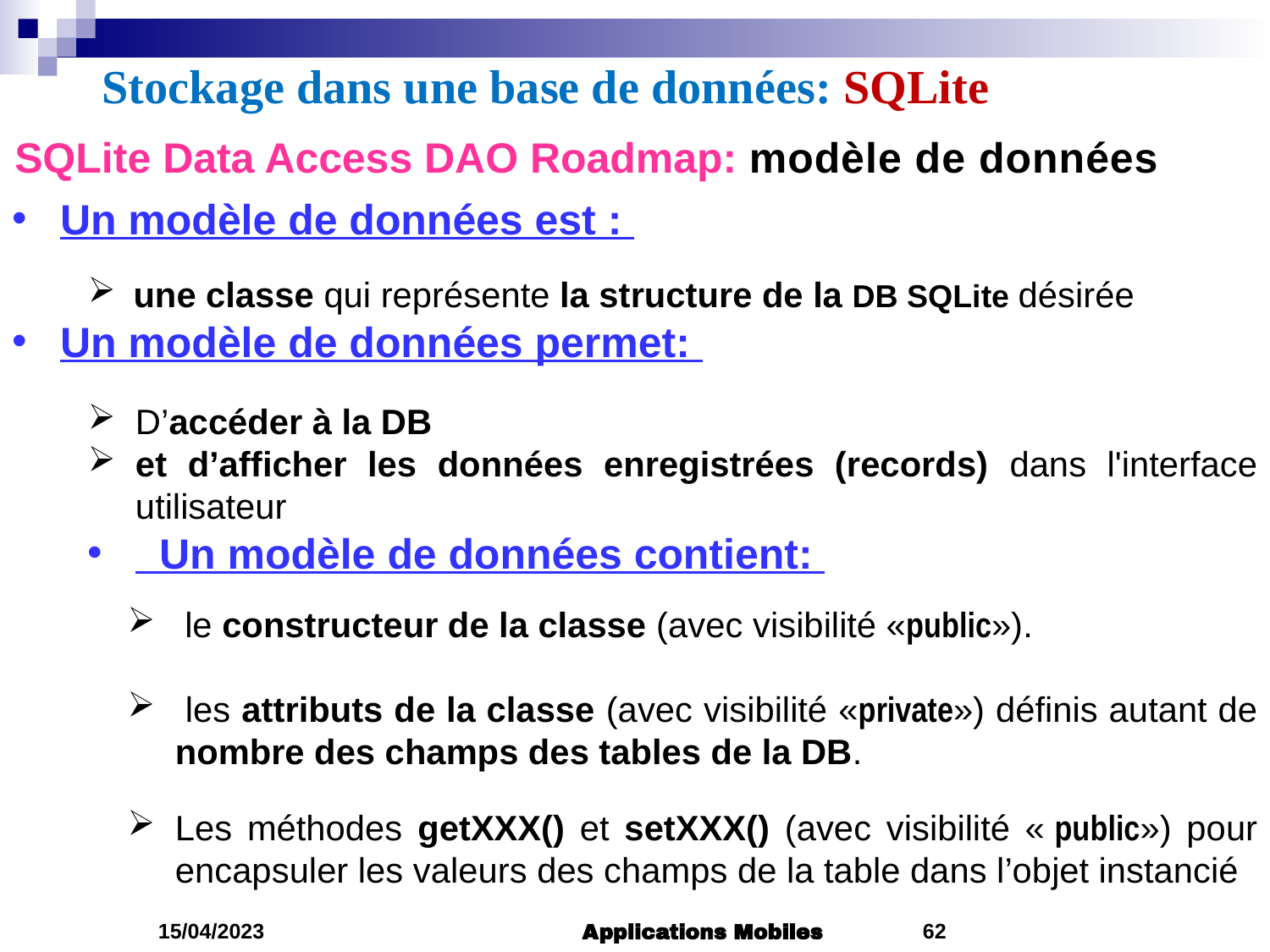

# Stockage dans une base de données: SQLite
SQLite Data Access DAO Roadmap: modèle de données
Un modèle de données est :

 une classe qui représente la structure de la DB SQLite désirée
Un modèle de données permet:

D’accéder à la DB
et d’afficher les données enregistrées (records) dans l'interface utilisateur
  Un modèle de données contient:

 le constructeur de la classe (avec visibilité «public»).

 les attributs de la classe (avec visibilité «private») définis autant de nombre des champs des tables de la DB.

Les méthodes getXXX() et setXXX() (avec visibilité « public») pour encapsuler les valeurs des champs de la table dans l’objet instancié

15/04/2023
Applications Mobiles
62